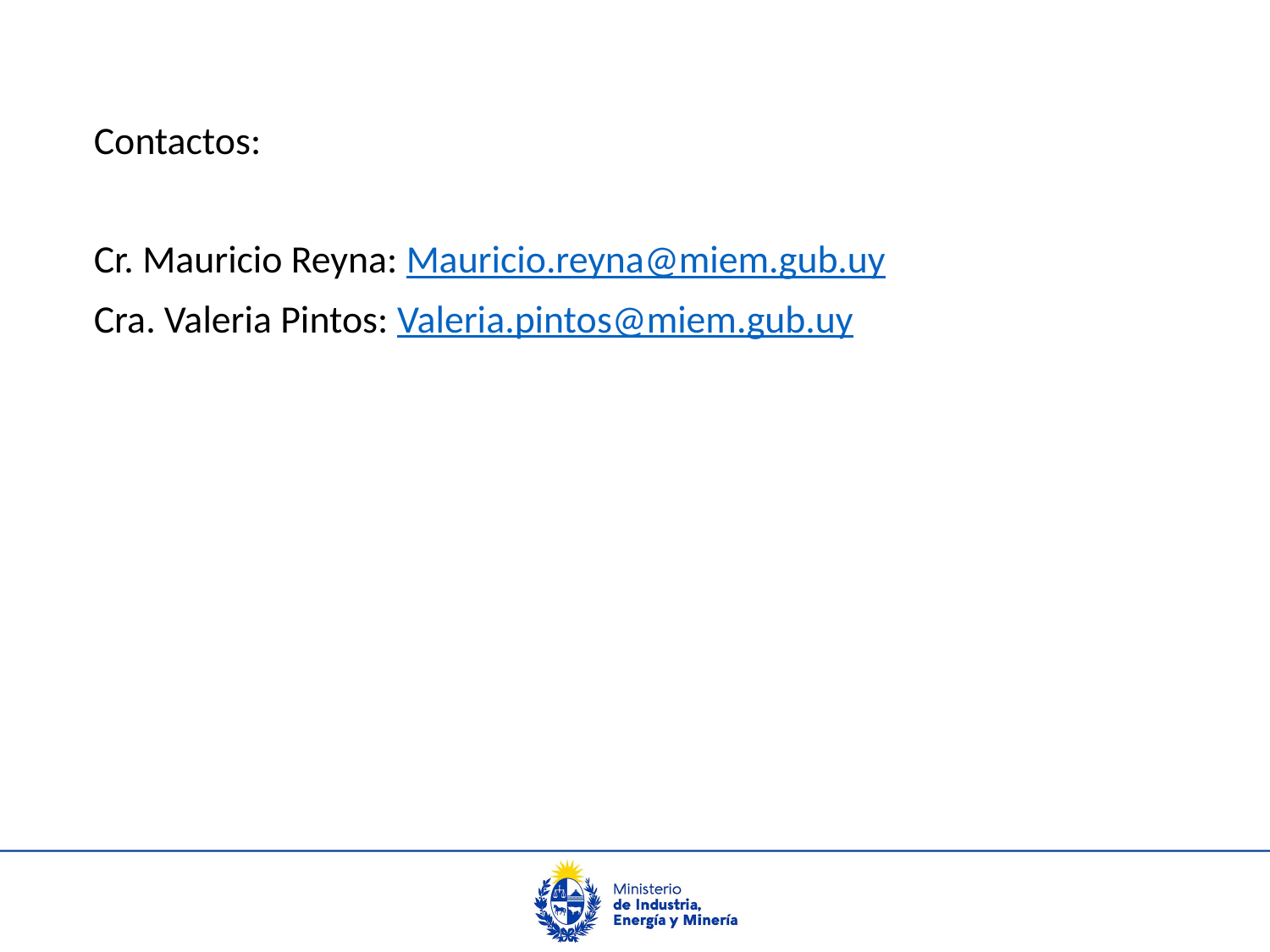

Contactos:

Cr. Mauricio Reyna: Mauricio.reyna@miem.gub.uy
Cra. Valeria Pintos: Valeria.pintos@miem.gub.uy